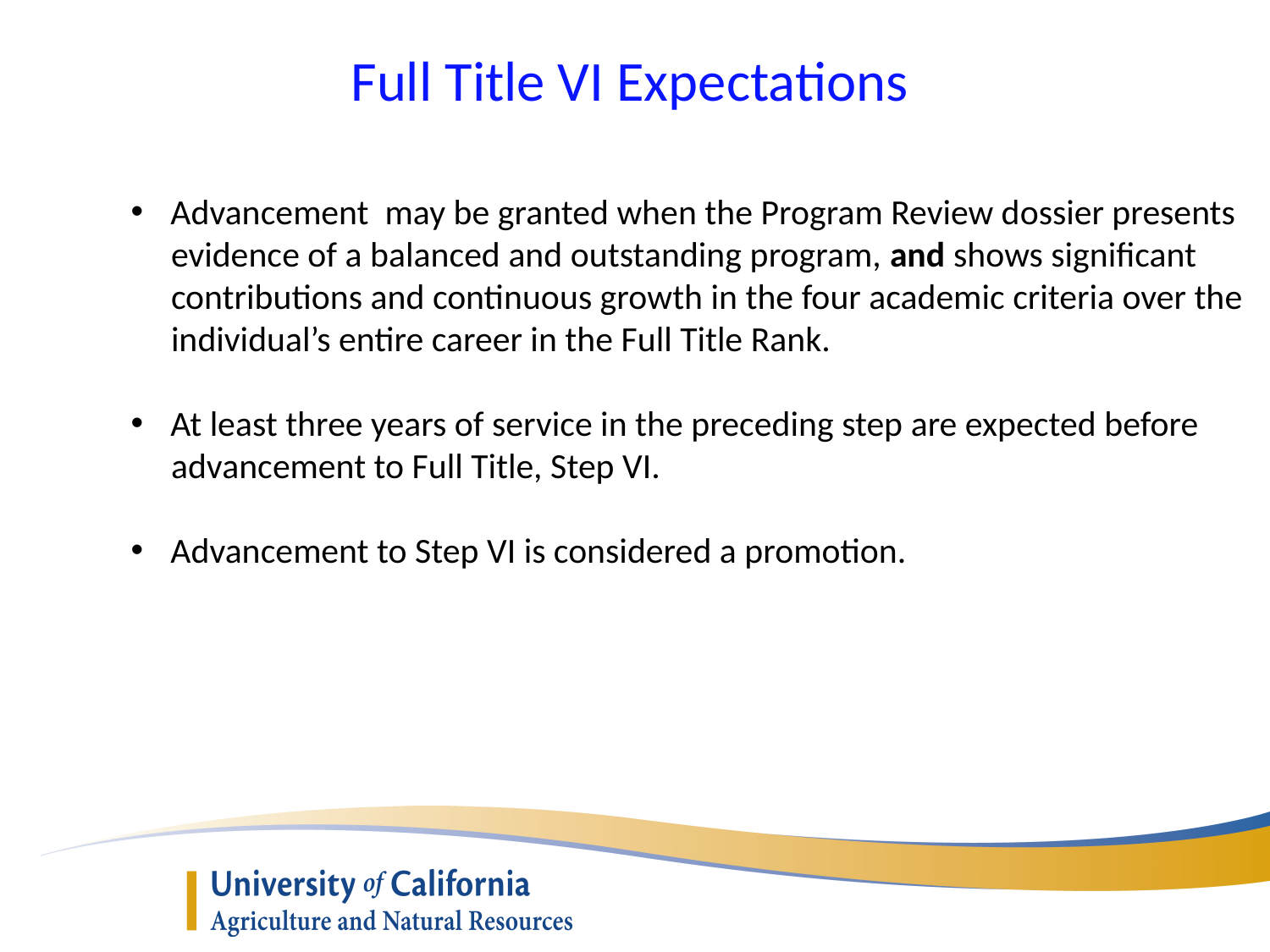

Full Title VI Expectations
Advancement  may be granted when the Program Review dossier presents
     evidence of a balanced and outstanding program, and shows significant
     contributions and continuous growth in the four academic criteria over the
     individual’s entire career in the Full Title Rank.

At least three years of service in the preceding step are expected before
     advancement to Full Title, Step VI.

Advancement to Step VI is considered a promotion.